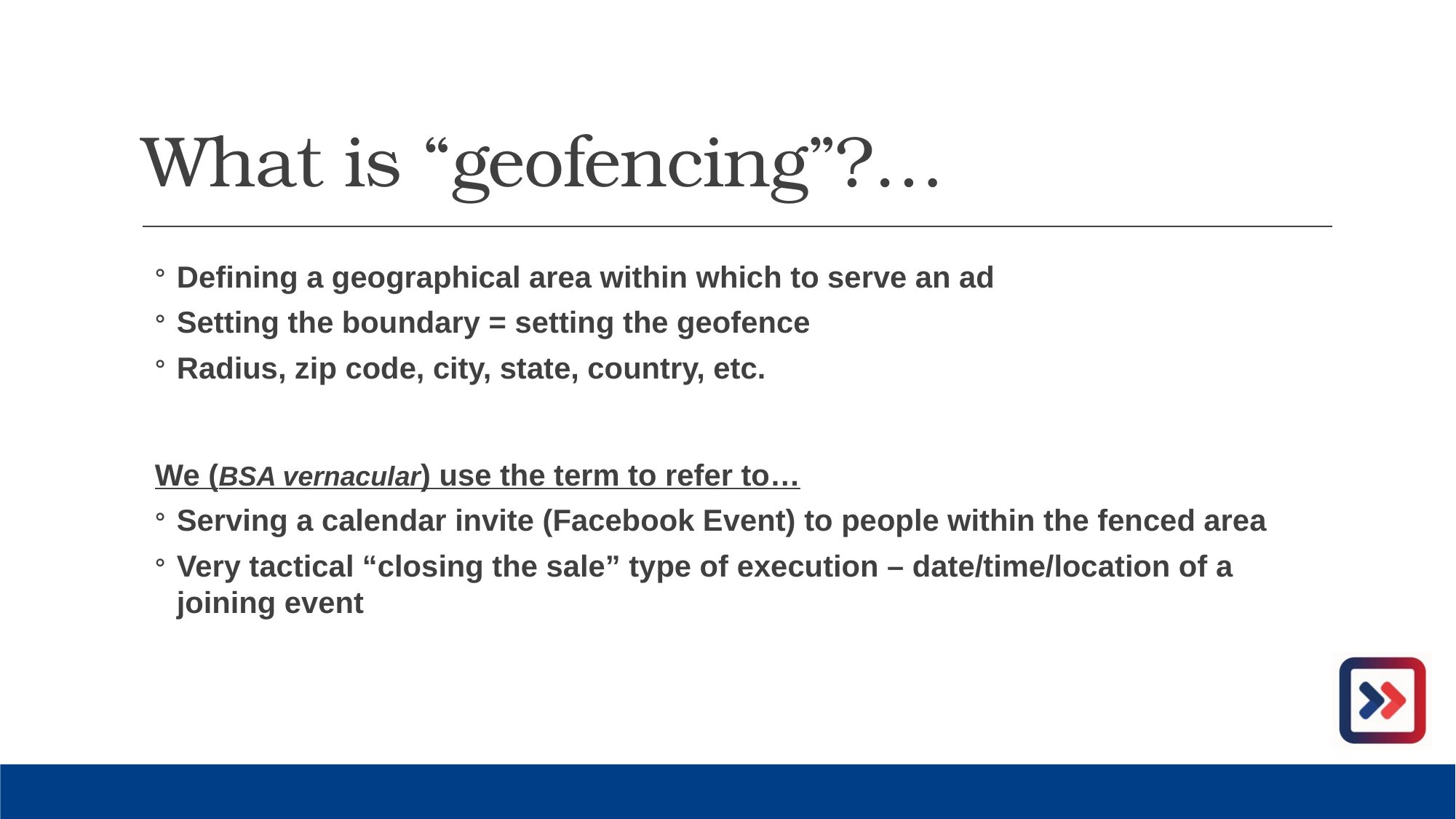

# What is “geofencing”?…
Defining a geographical area within which to serve an ad
Setting the boundary = setting the geofence
Radius, zip code, city, state, country, etc.

We (BSA vernacular) use the term to refer to…
Serving a calendar invite (Facebook Event) to people within the fenced area
Very tactical “closing the sale” type of execution – date/time/location of a joining event